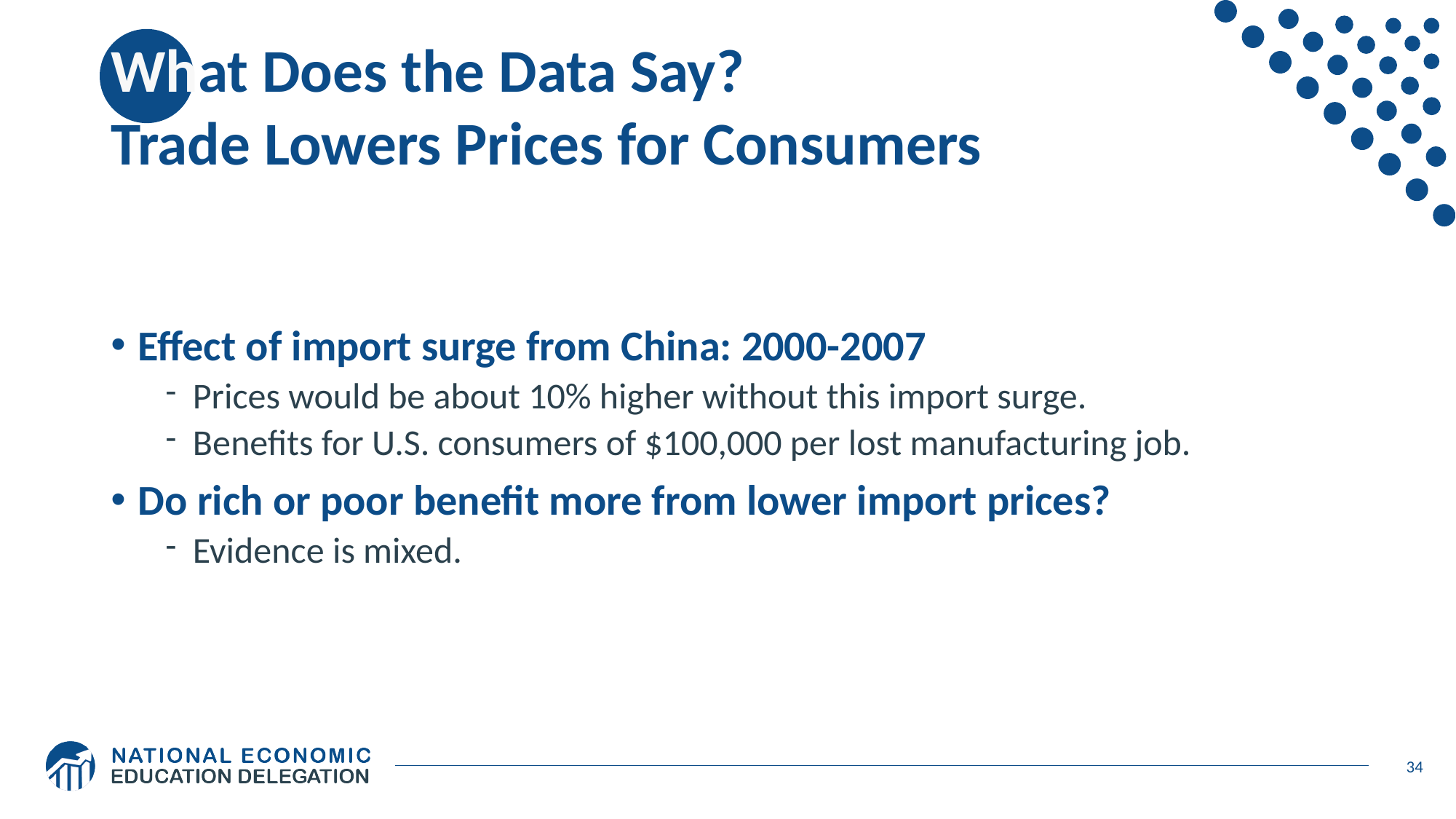

# What Does the Data Say? Trade Lowers Prices for Consumers
Effect of import surge from China: 2000-2007
Prices would be about 10% higher without this import surge.
Benefits for U.S. consumers of $100,000 per lost manufacturing job.
Do rich or poor benefit more from lower import prices?
Evidence is mixed.
34